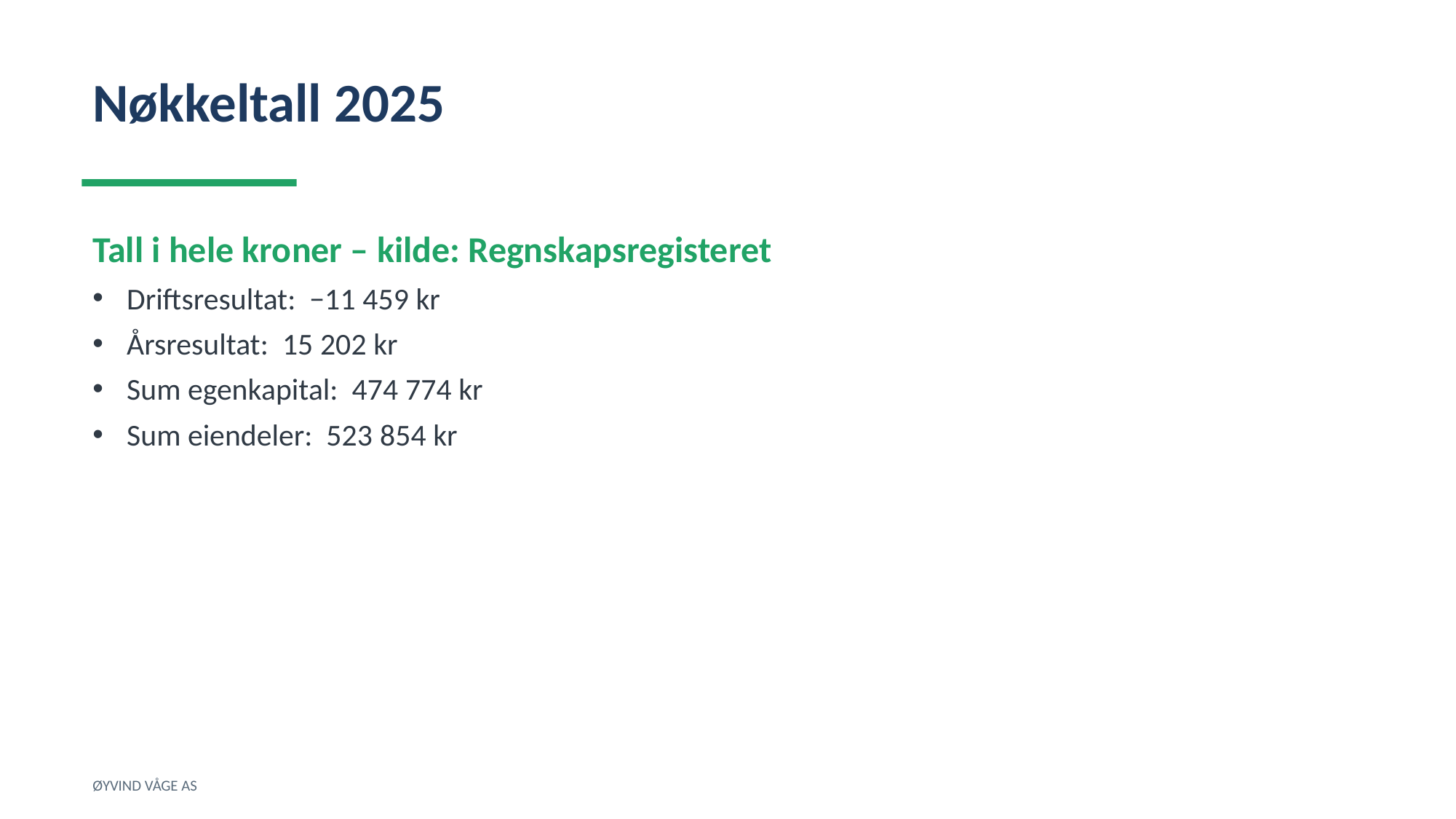

Nøkkeltall 2025

Tall i hele kroner – kilde: Regnskapsregisteret
Driftsresultat:  −11 459 kr
Årsresultat:  15 202 kr
Sum egenkapital:  474 774 kr
Sum eiendeler:  523 854 kr
ØYVIND VÅGE AS